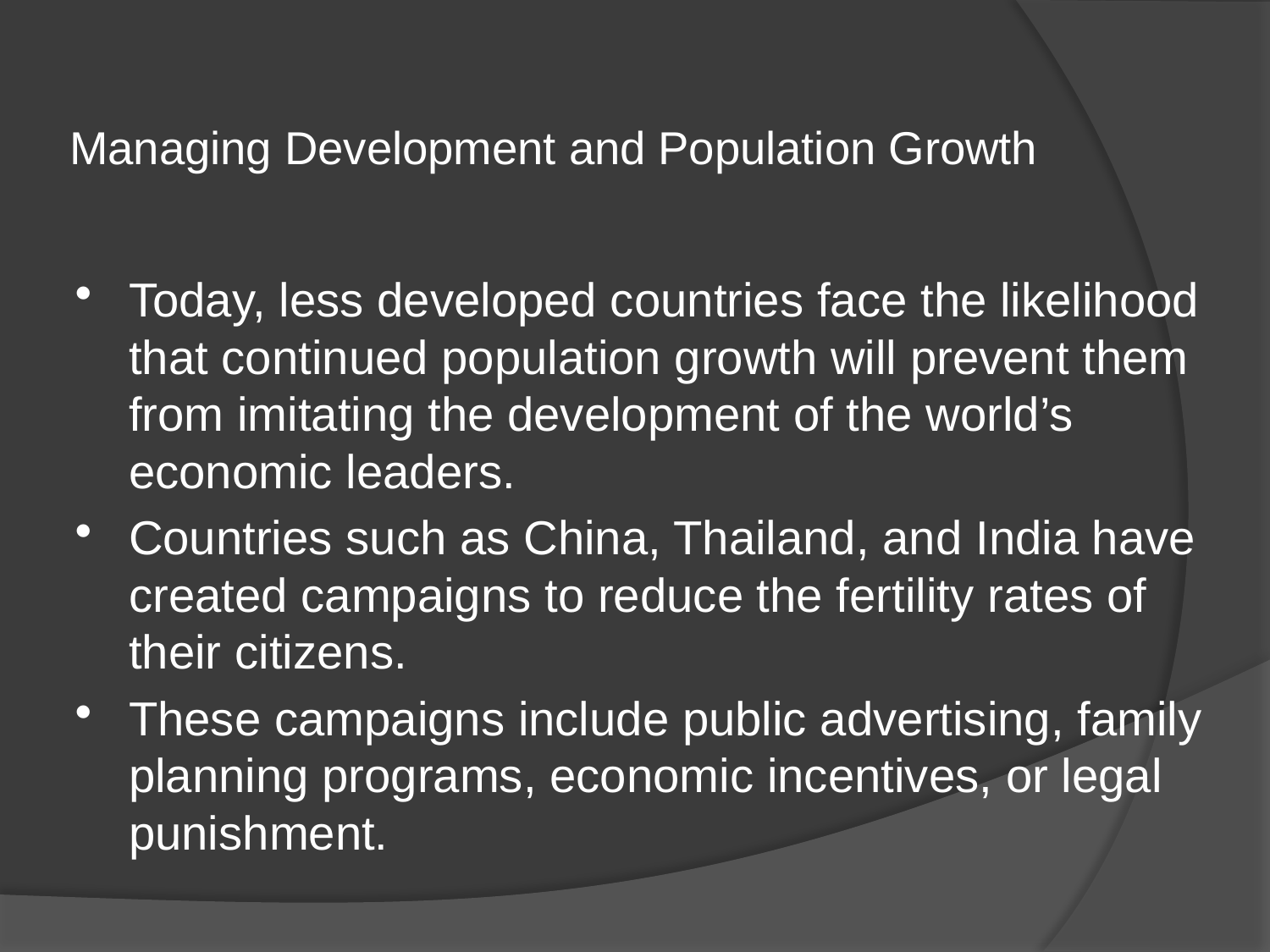

# Managing Development and Population Growth
Today, less developed countries face the likelihood that continued population growth will prevent them from imitating the development of the world’s economic leaders.
Countries such as China, Thailand, and India have created campaigns to reduce the fertility rates of their citizens.
These campaigns include public advertising, family planning programs, economic incentives, or legal punishment.